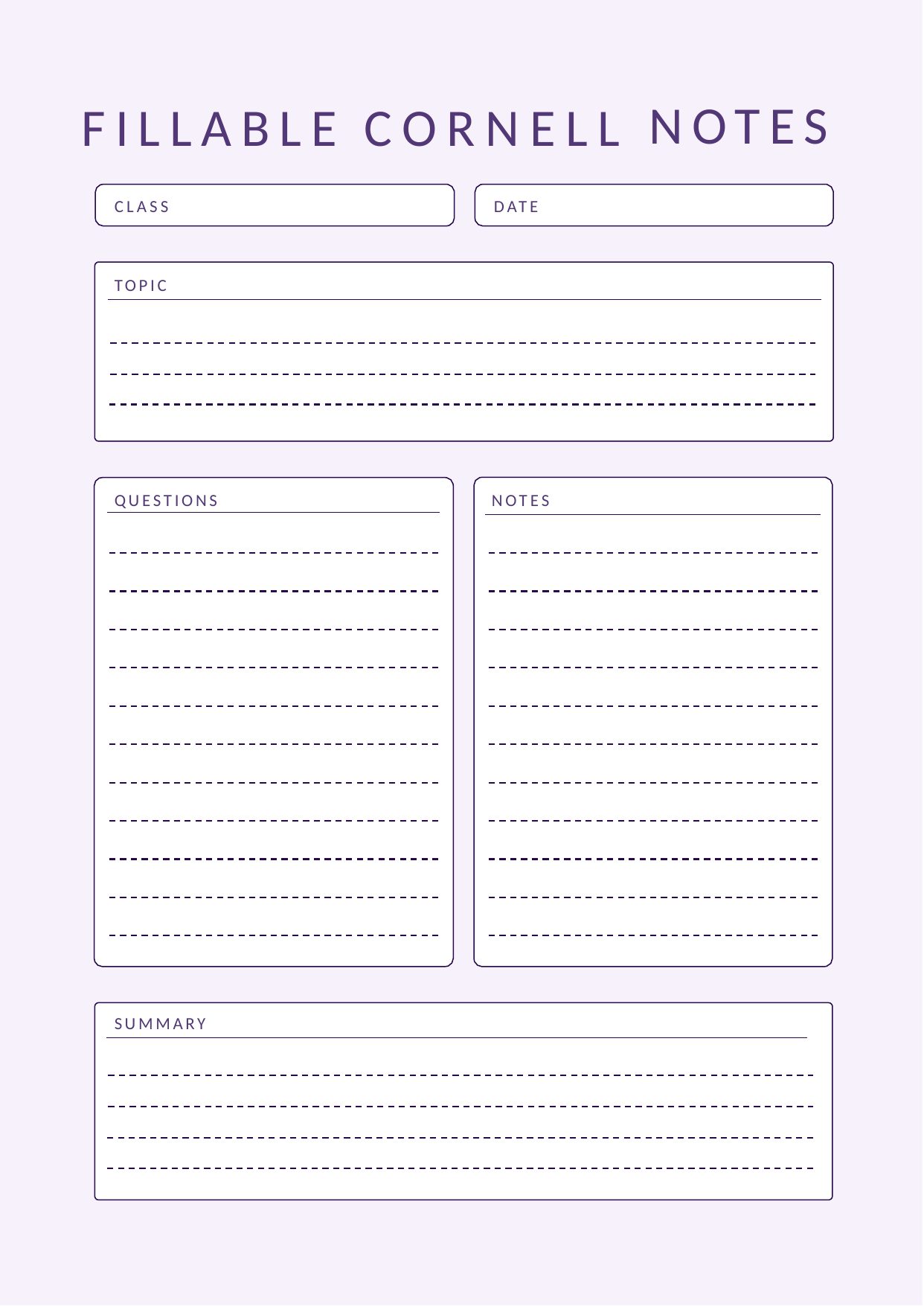

FILLABLE
CLASS
CORNELL
DATE
NOTES

TOPIC

QUESTIONS
NOTES

SUMMARY